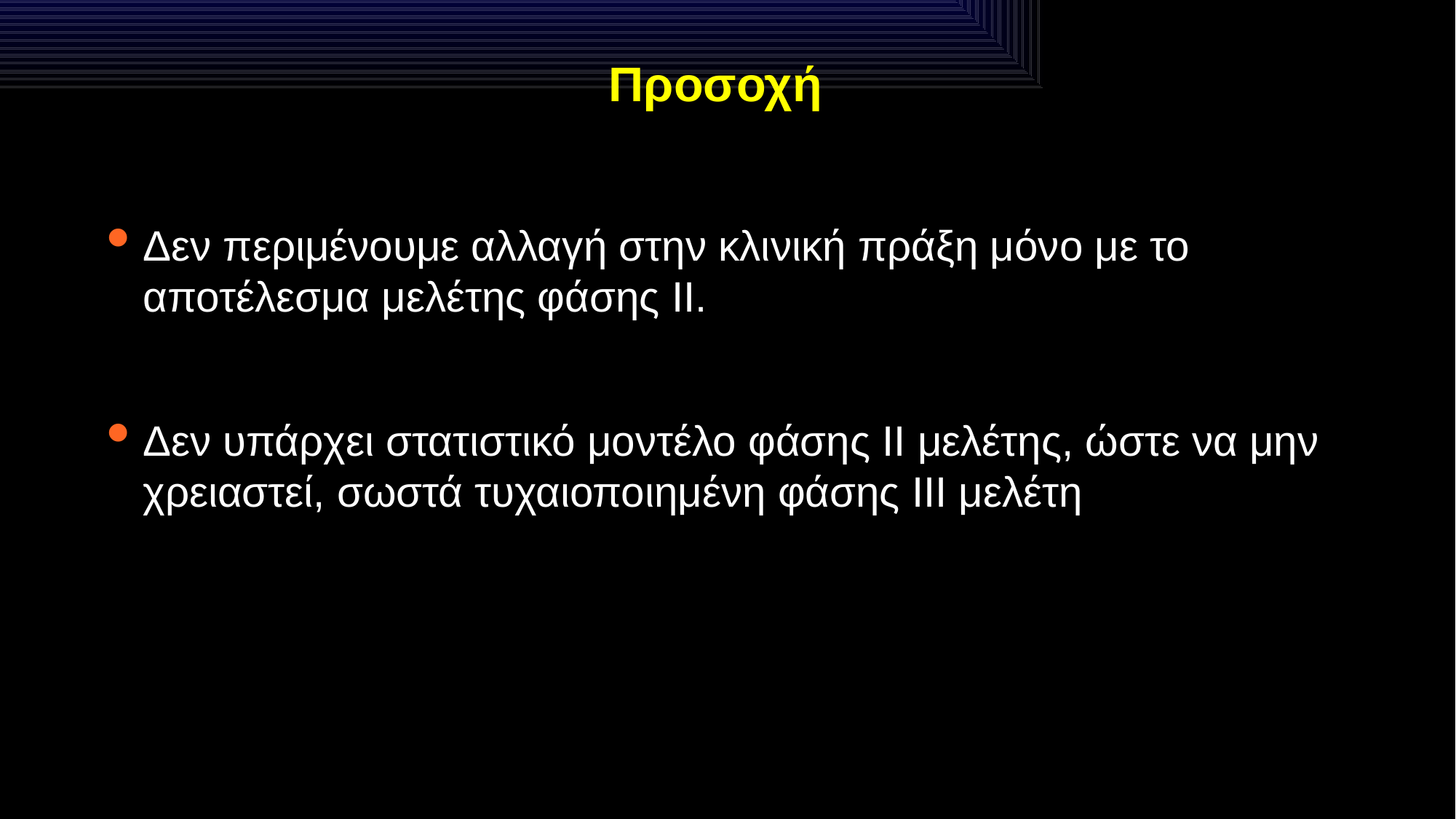

# Προσοχή
Δεν περιμένουμε αλλαγή στην κλινική πράξη μόνο με το αποτέλεσμα μελέτης φάσης ΙΙ.

Δεν υπάρχει στατιστικό μοντέλο φάσης ΙΙ μελέτης, ώστε να μην χρειαστεί, σωστά τυχαιοποιημένη φάσης ΙΙΙ μελέτη